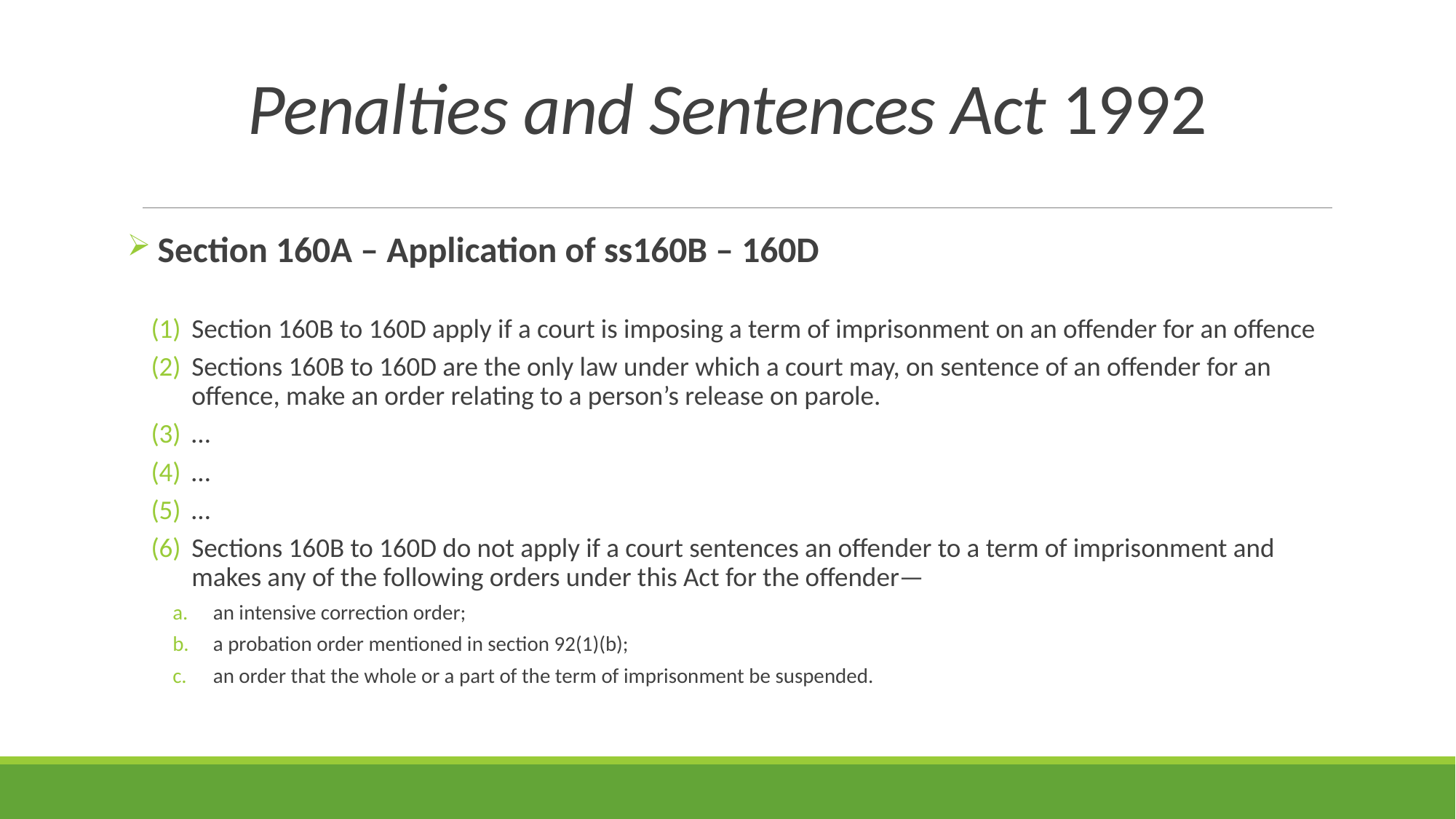

# Penalties and Sentences Act 1992
 Section 160A – Application of ss160B – 160D

Section 160B to 160D apply if a court is imposing a term of imprisonment on an offender for an offence
Sections 160B to 160D are the only law under which a court may, on sentence of an offender for an offence, make an order relating to a person’s release on parole.
…
…
…
Sections 160B to 160D do not apply if a court sentences an offender to a term of imprisonment and makes any of the following orders under this Act for the offender—
an intensive correction order;
a probation order mentioned in section 92(1)(b);
an order that the whole or a part of the term of imprisonment be suspended.